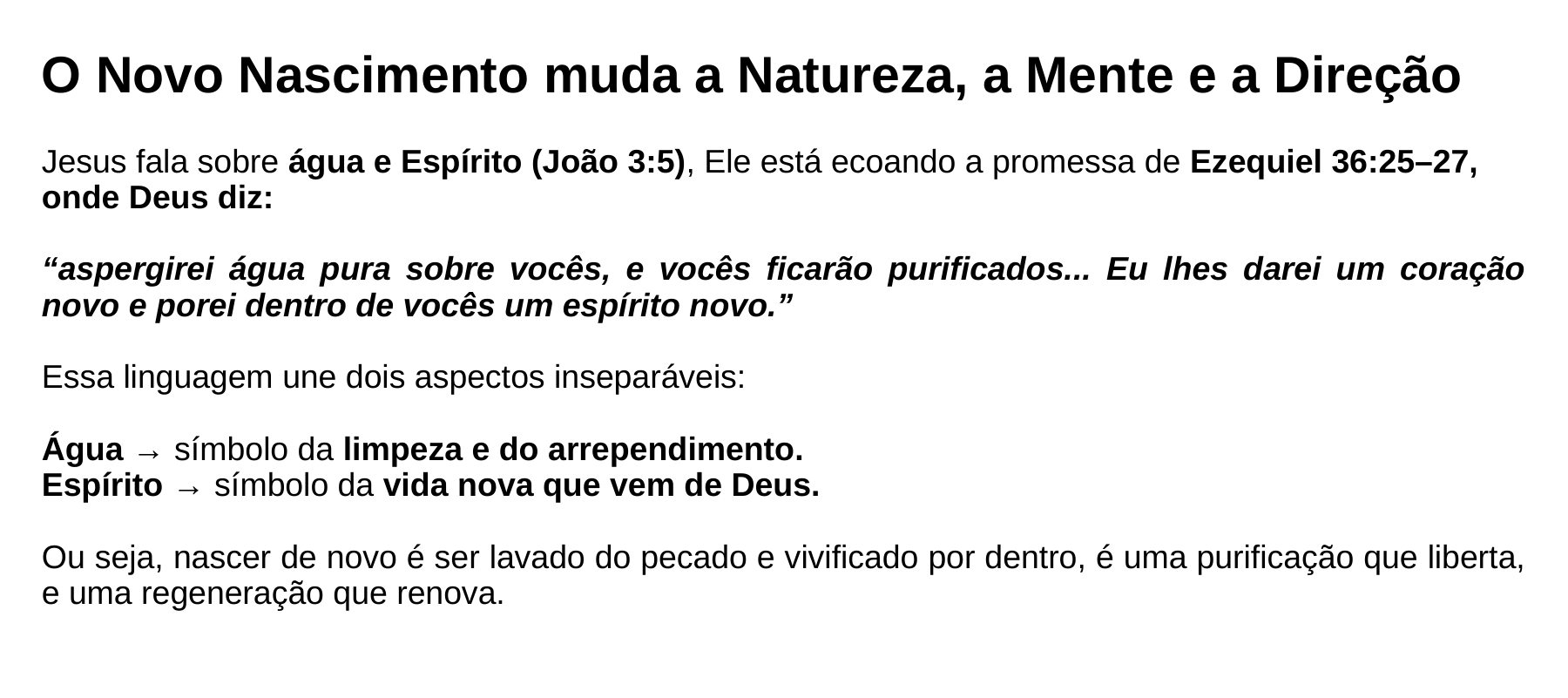

O Novo Nascimento muda a Natureza, a Mente e a Direção

Jesus fala sobre água e Espírito (João 3:5), Ele está ecoando a promessa de Ezequiel 36:25–27,
onde Deus diz:

“aspergirei água pura sobre vocês, e vocês ficarão purificados... Eu lhes darei um coração novo e porei dentro de vocês um espírito novo.”

Essa linguagem une dois aspectos inseparáveis:

Água → símbolo da limpeza e do arrependimento.
Espírito → símbolo da vida nova que vem de Deus.

Ou seja, nascer de novo é ser lavado do pecado e vivificado por dentro, é uma purificação que liberta, e uma regeneração que renova.